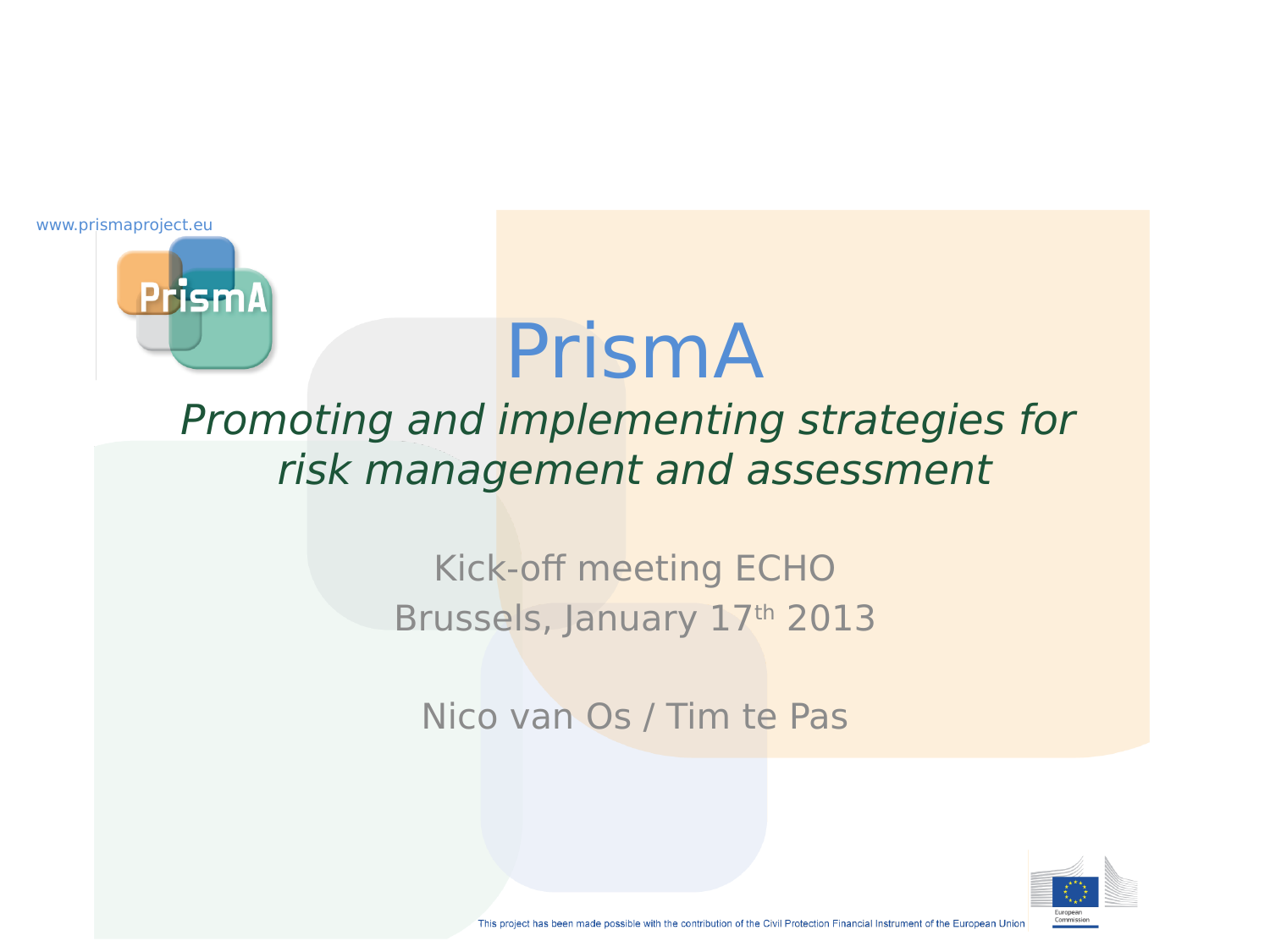

www.prismaproject.eu

# PrismA Promoting and implementing strategies for risk management and assessment
Kick-off meeting ECHO
Brussels, January 17th 2013

Nico van Os / Tim te Pas